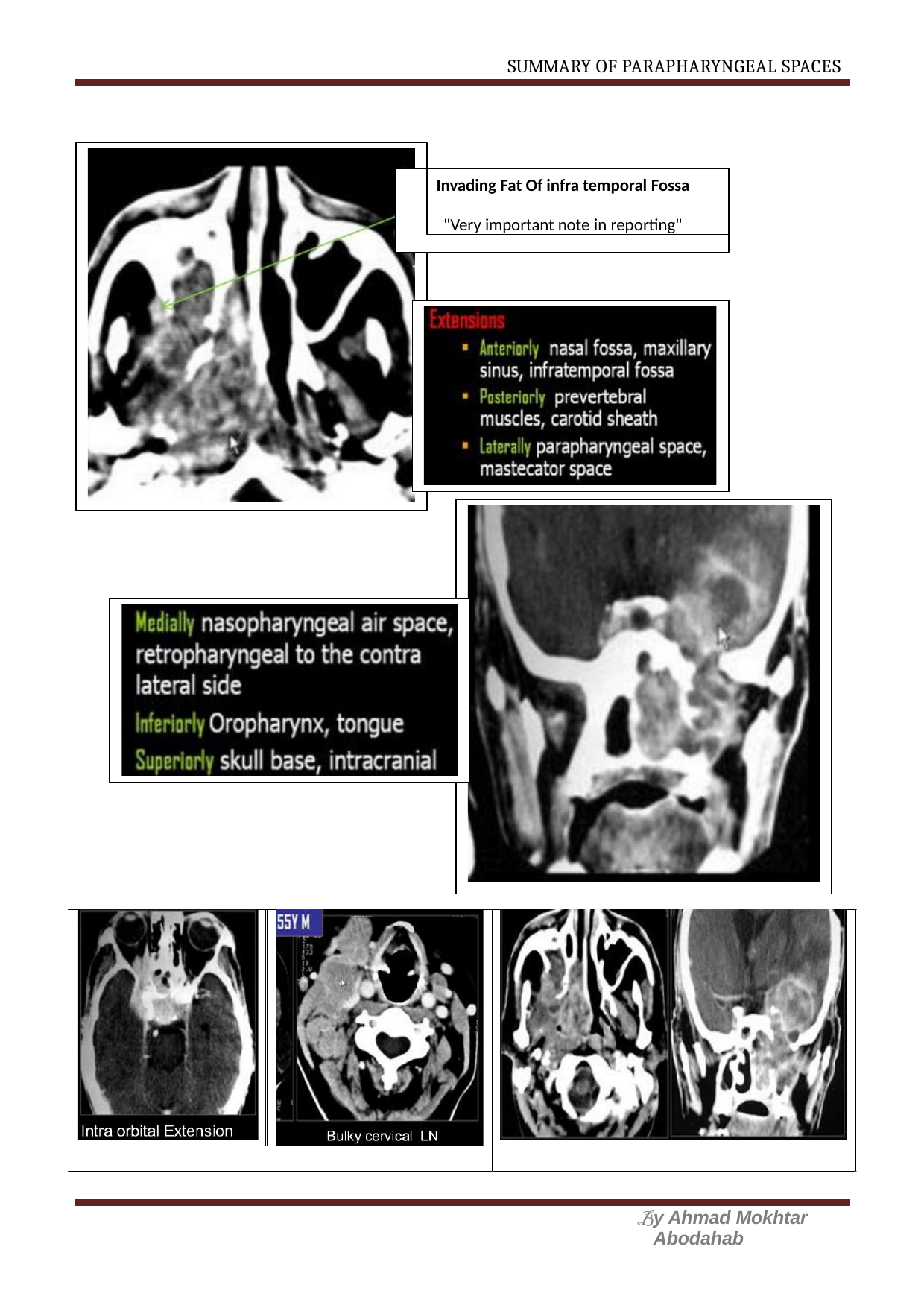

SUMMARY OF PARAPHARYNGEAL SPACES

Invading Fat Of infra temporal Fossa

"Very important note in reporting"

y Ahmad Mokhtar Abodahab